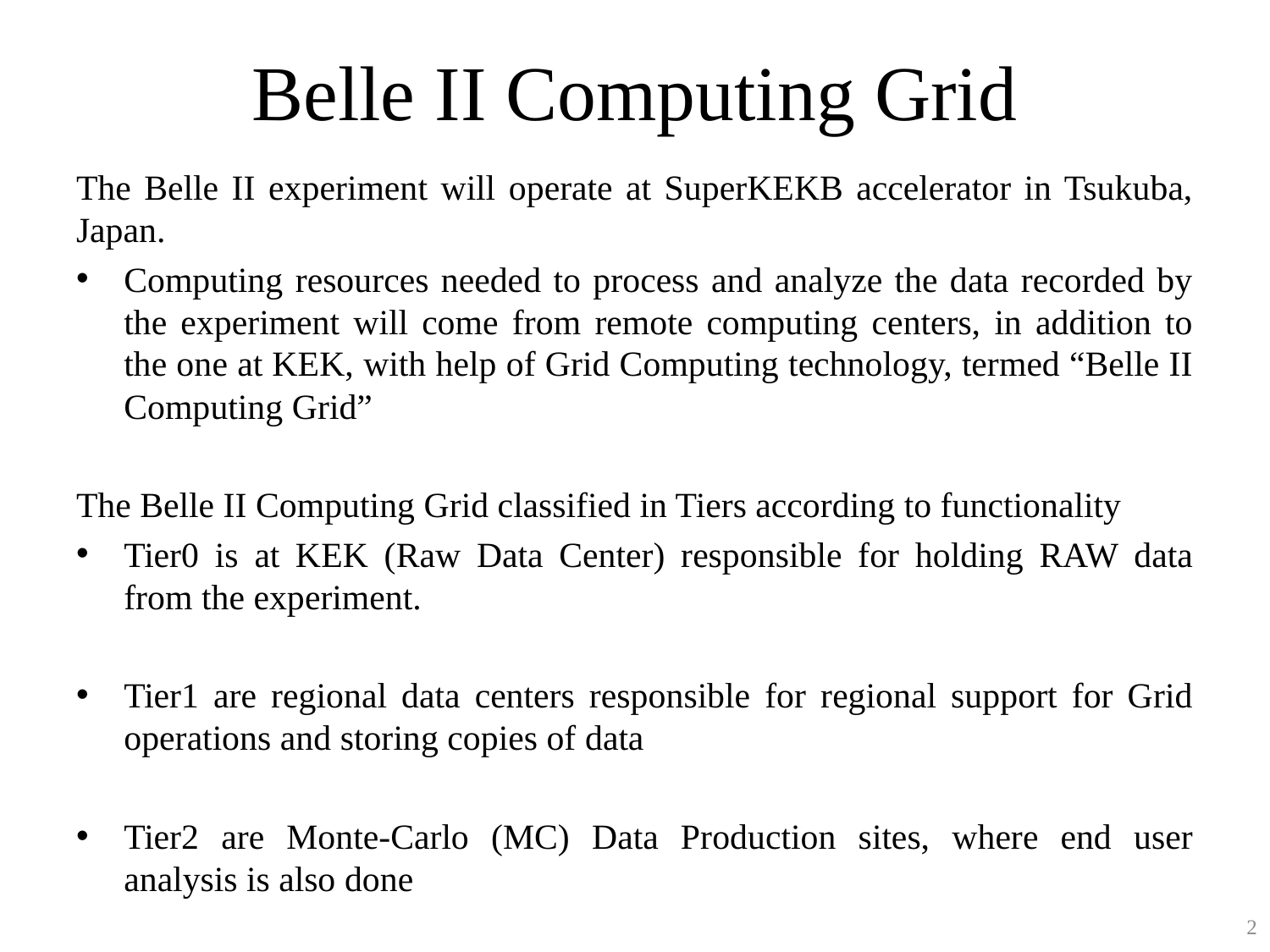

# Belle II Computing Grid
The Belle II experiment will operate at SuperKEKB accelerator in Tsukuba, Japan.
Computing resources needed to process and analyze the data recorded by the experiment will come from remote computing centers, in addition to the one at KEK, with help of Grid Computing technology, termed “Belle II Computing Grid”

The Belle II Computing Grid classified in Tiers according to functionality
Tier0 is at KEK (Raw Data Center) responsible for holding RAW data from the experiment.

Tier1 are regional data centers responsible for regional support for Grid operations and storing copies of data

Tier2 are Monte-Carlo (MC) Data Production sites, where end user analysis is also done
2